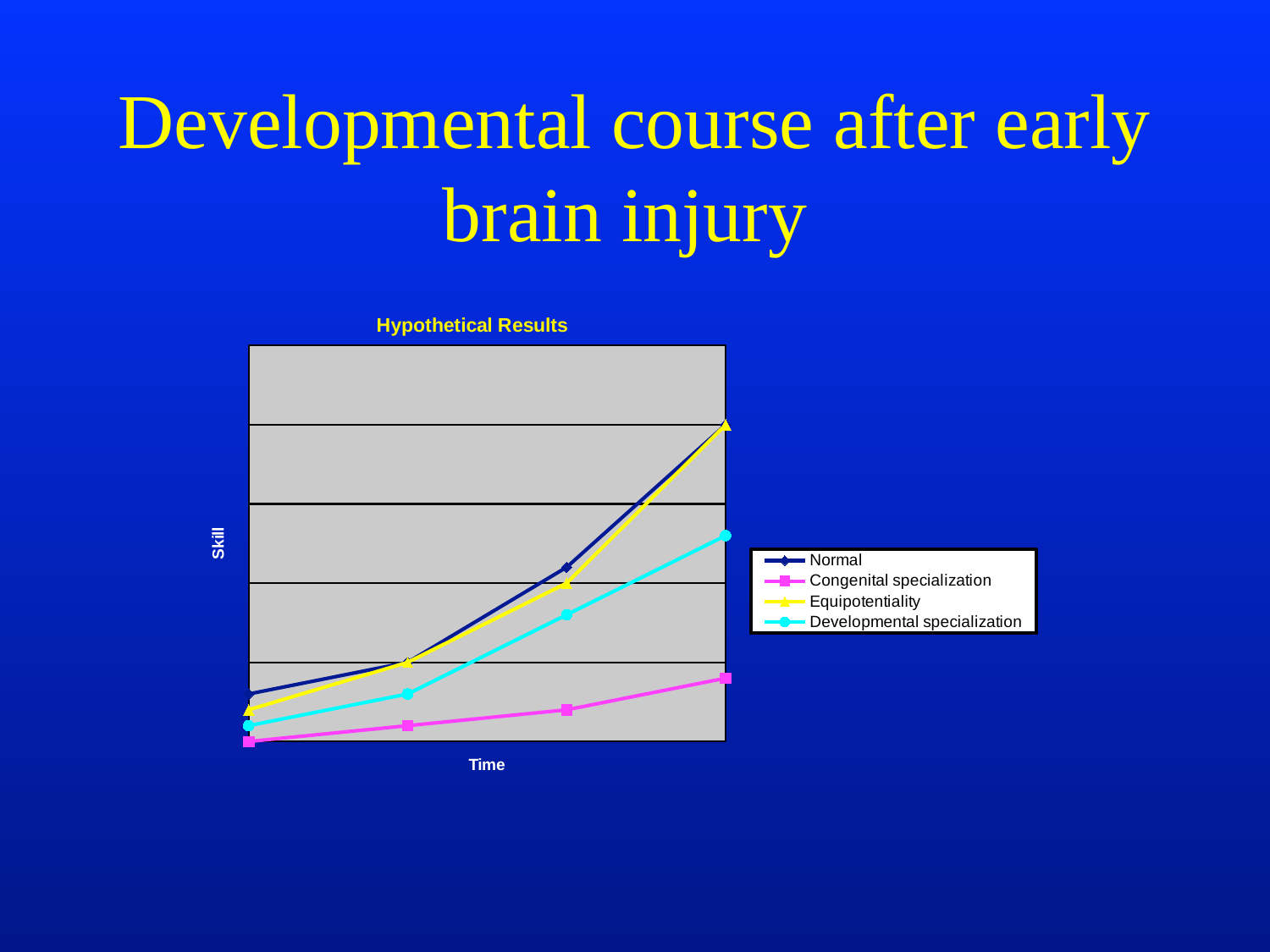

# Developmental course after early brain injury

### Chart: Hypothetical Results

| Category | Normal | Congenital specialization | Equipotentiality | Developmental specialization |
|---|---|---|---|---|
| 1 | 3.0 | 0.0 | 2.0 | 1.0 |
| 2 | 5.0 | 1.0 | 5.0 | 3.0 |
| 3 | 11.0 | 2.0 | 10.0 | 8.0 |
| 4 | 20.0 | 4.0 | 20.0 | 13.0 |